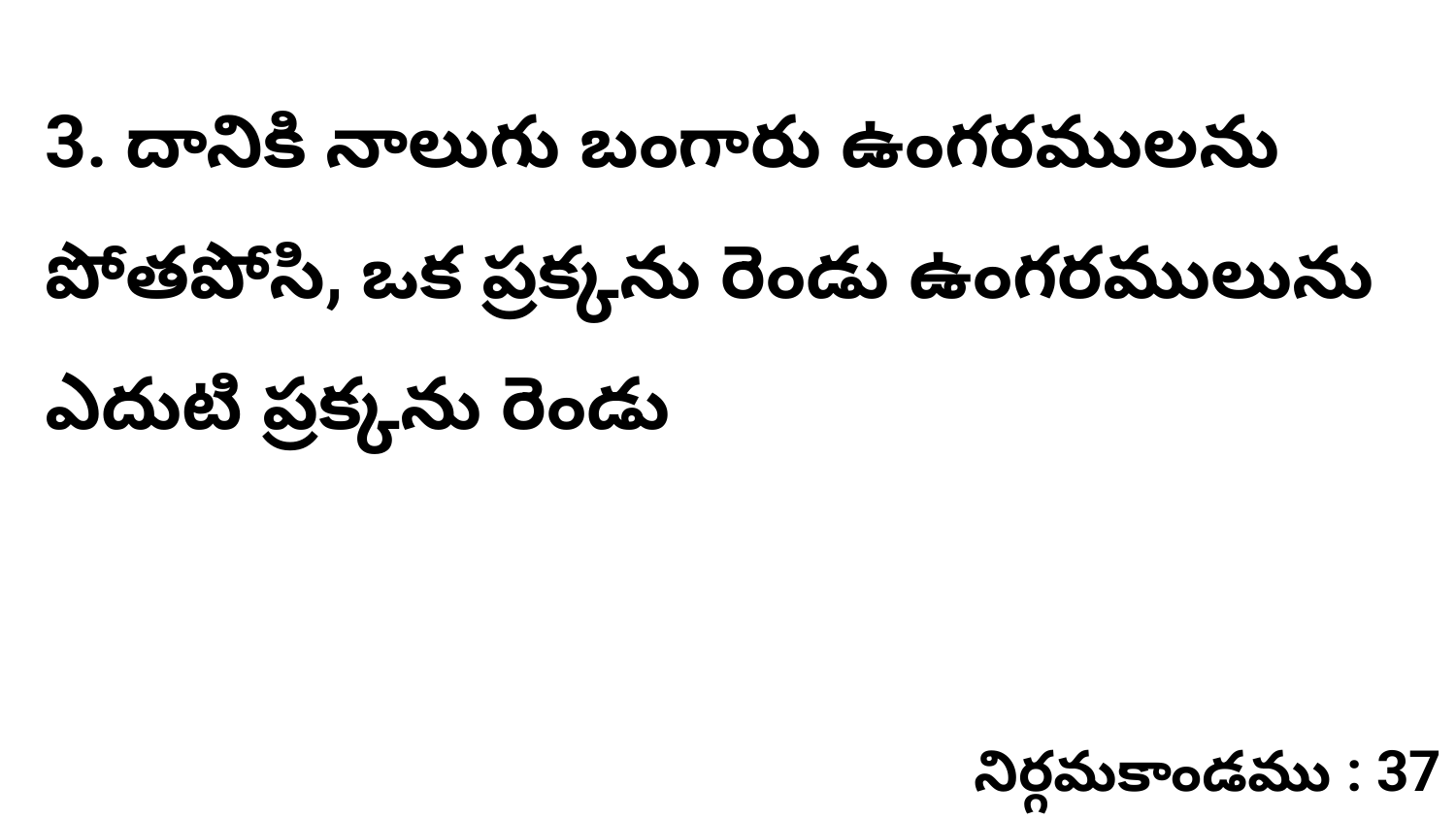

3. దానికి నాలుగు బంగారు ఉంగరములను పోతపోసి, ఒక ప్రక్కను రెండు ఉంగరములును ఎదుటి ప్రక్కను రెండు
నిర్గమకాండము : 37